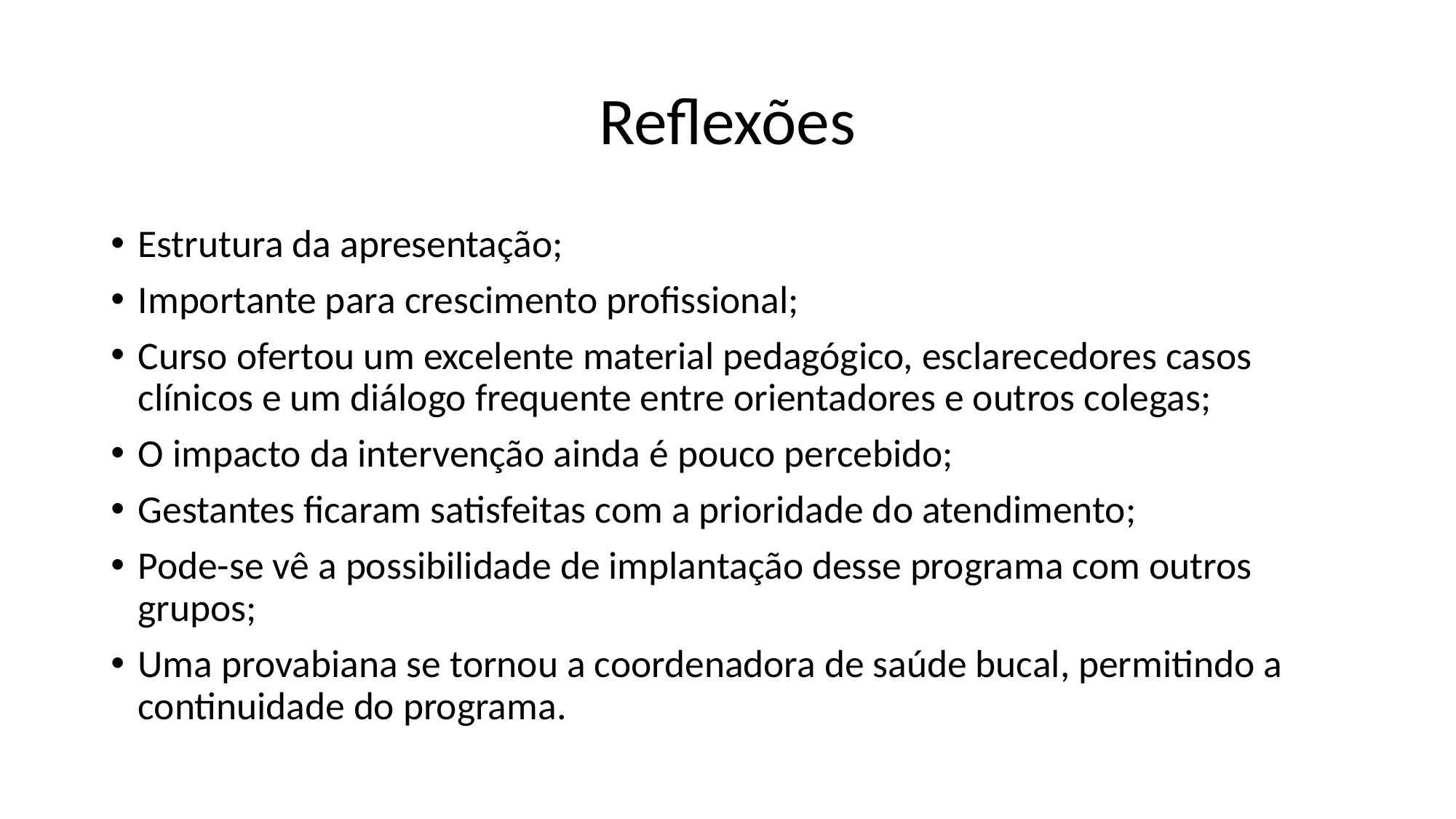

# Reflexões
Estrutura da apresentação;
Importante para crescimento profissional;
Curso ofertou um excelente material pedagógico, esclarecedores casos clínicos e um diálogo frequente entre orientadores e outros colegas;
O impacto da intervenção ainda é pouco percebido;
Gestantes ficaram satisfeitas com a prioridade do atendimento;
Pode-se vê a possibilidade de implantação desse programa com outros grupos;
Uma provabiana se tornou a coordenadora de saúde bucal, permitindo a continuidade do programa.